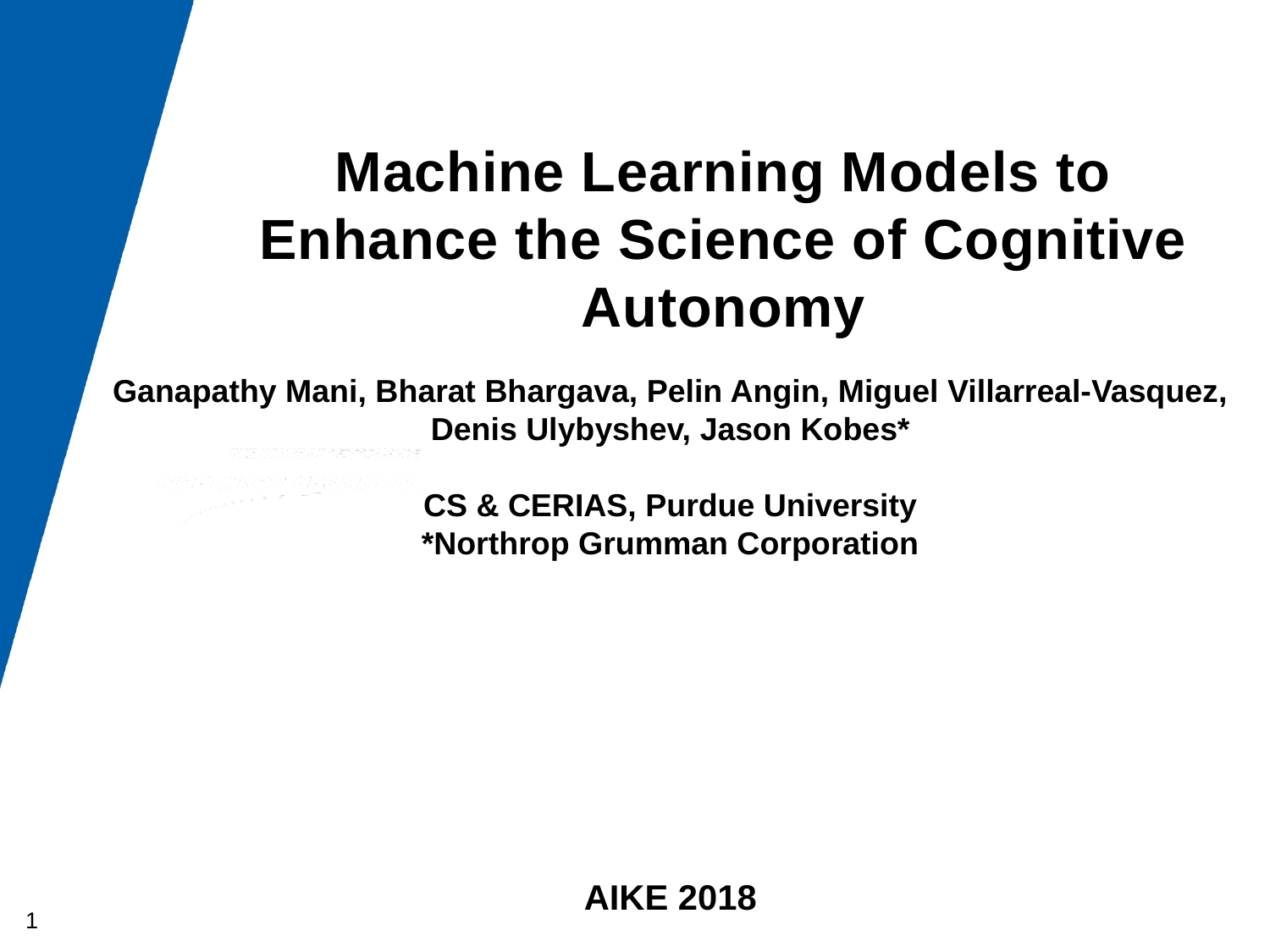

# Machine Learning Models to Enhance the Science of Cognitive Autonomy
Ganapathy Mani, Bharat Bhargava, Pelin Angin, Miguel Villarreal-Vasquez, Denis Ulybyshev, Jason Kobes*

CS & CERIAS, Purdue University
*Northrop Grumman Corporation

AIKE 2018
1